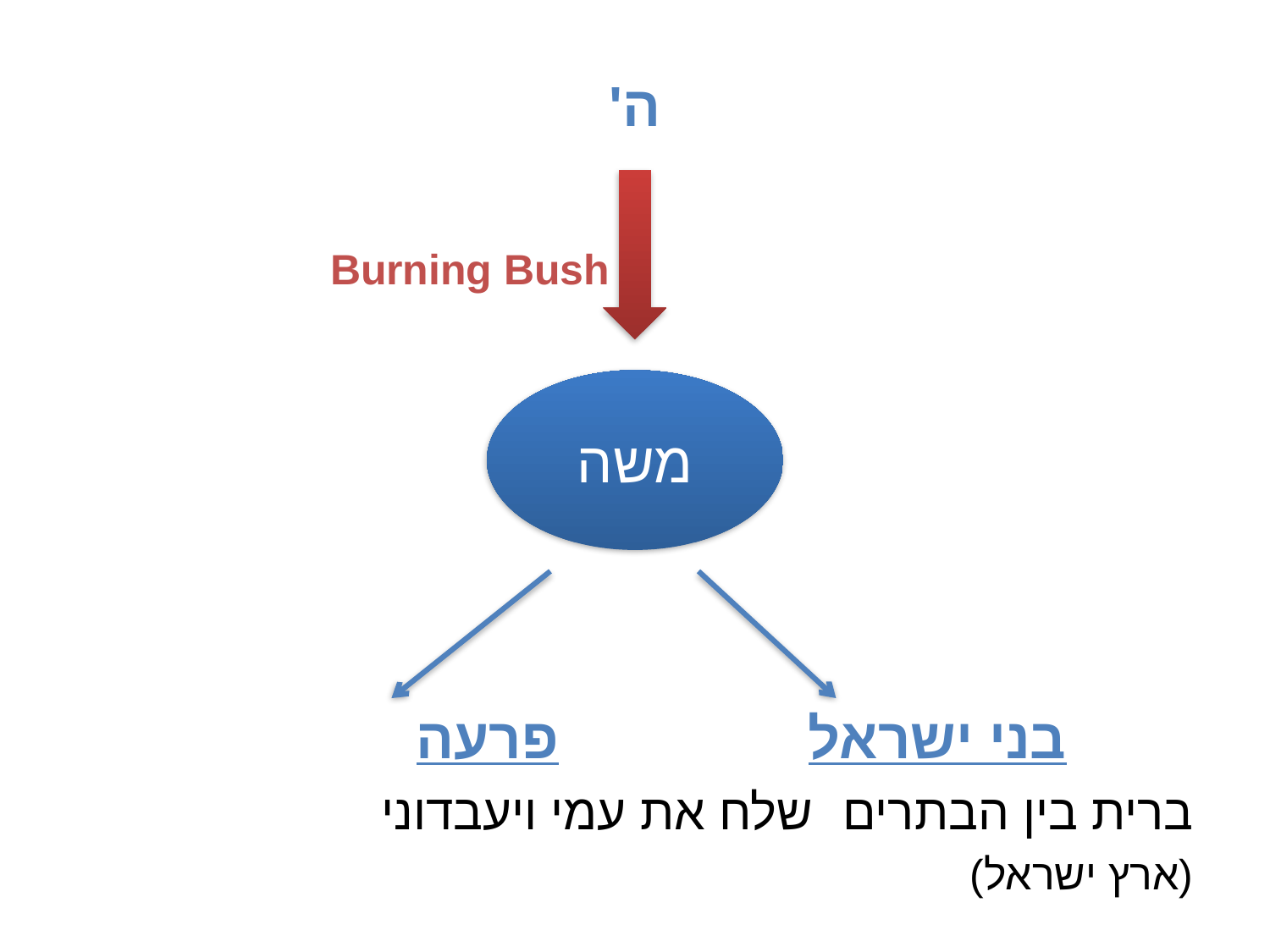

ה'

		Burning Bush

		בני ישראל			פרעה
	ברית בין הבתרים		שלח את עמי ויעבדוני
	(ארץ ישראל)

משה